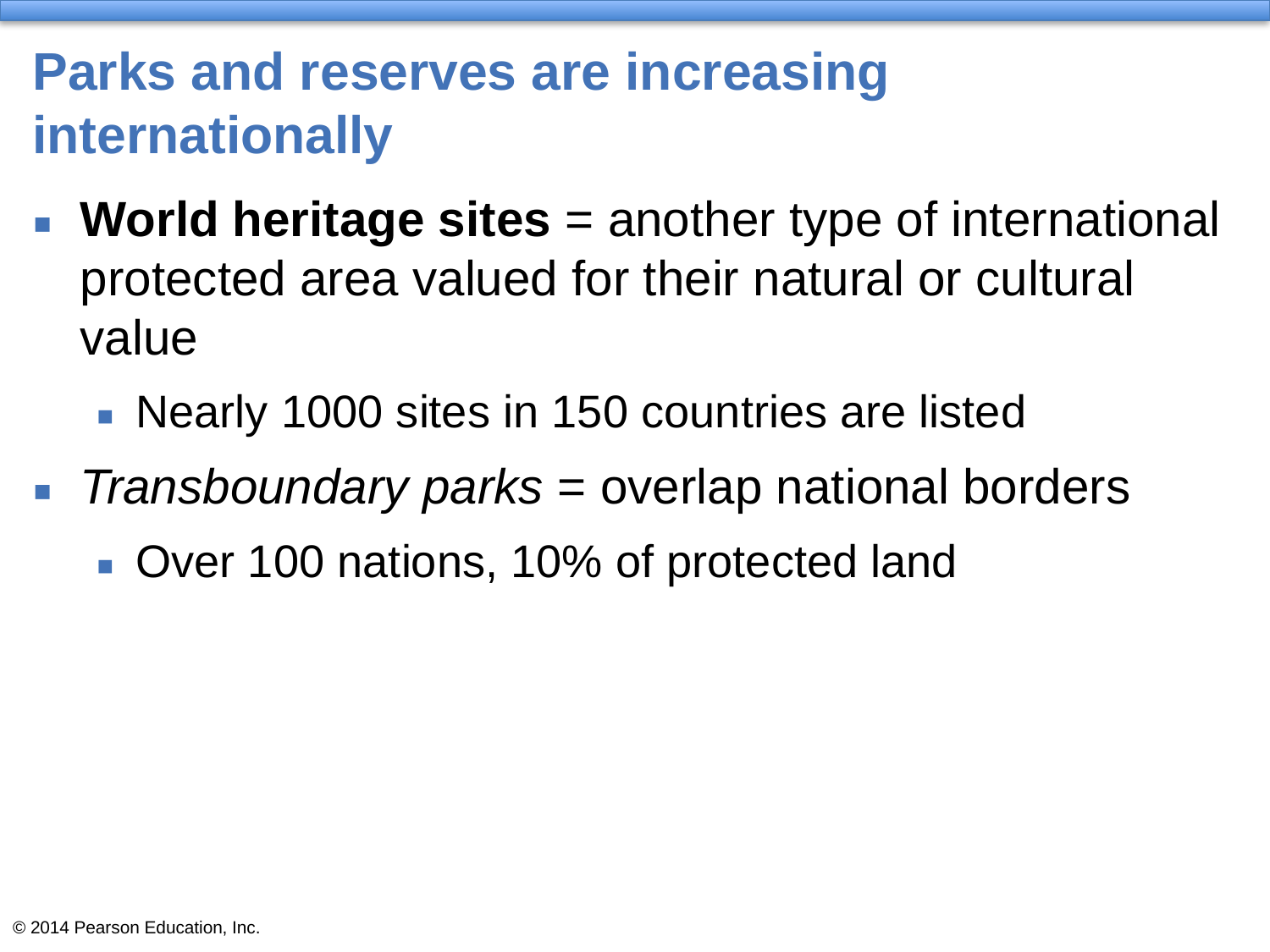

# Parks and reserves are increasing internationally
World heritage sites = another type of international protected area valued for their natural or cultural value
Nearly 1000 sites in 150 countries are listed
Transboundary parks = overlap national borders
Over 100 nations, 10% of protected land